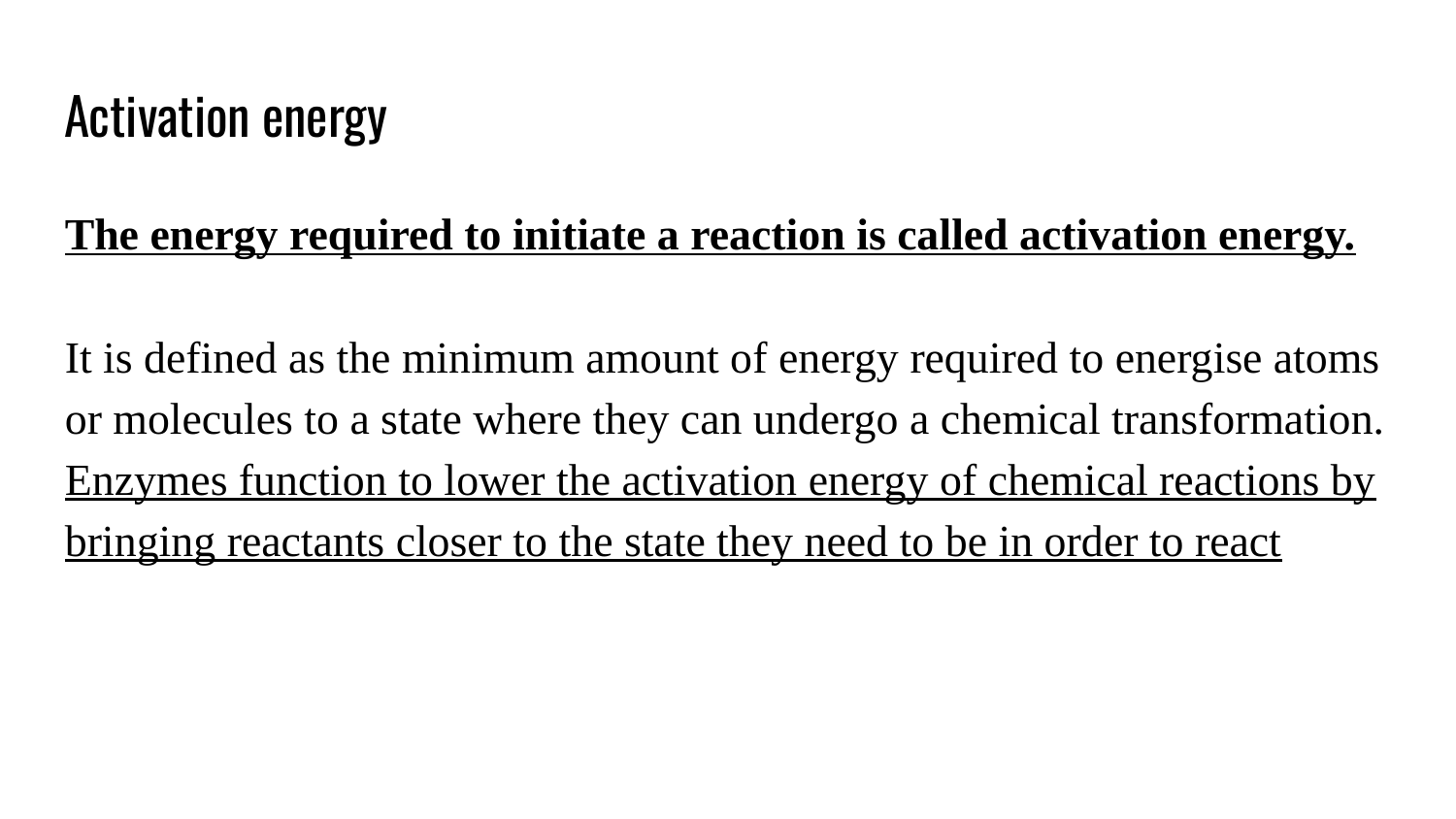

# Activation energy
The energy required to initiate a reaction is called activation energy.

It is defined as the minimum amount of energy required to energise atoms or molecules to a state where they can undergo a chemical transformation.
Enzymes function to lower the activation energy of chemical reactions by bringing reactants closer to the state they need to be in order to react